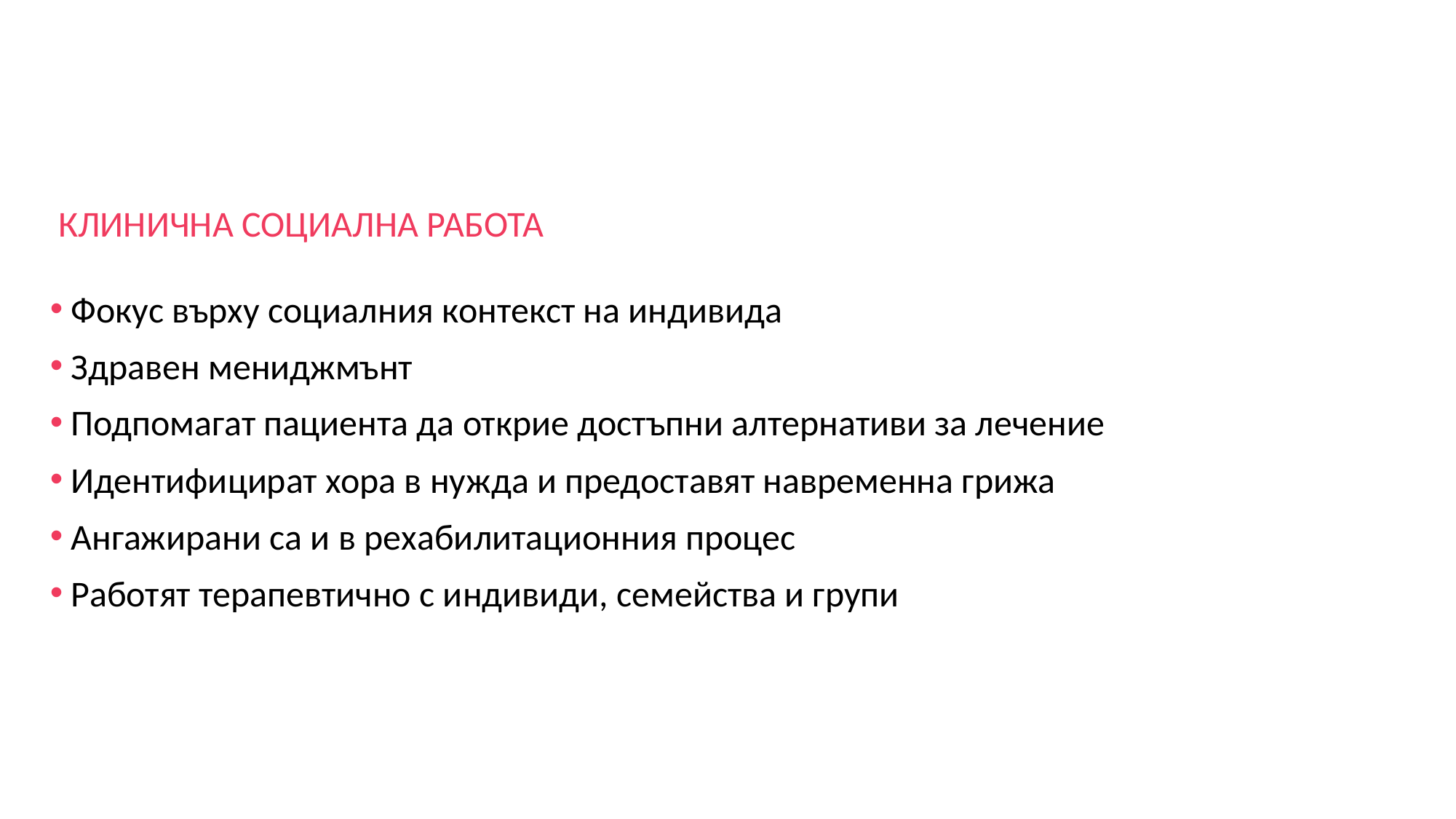

КЛИНИЧНА СОЦИАЛНА РАБОТА
 Фокус върху социалния контекст на индивида
 Здравен мениджмънт
 Подпомагат пациента да открие достъпни алтернативи за лечение
 Идентифицират хора в нужда и предоставят навременна грижа
 Ангажирани са и в рехабилитационния процес
 Работят терапевтично с индивиди, семейства и групи